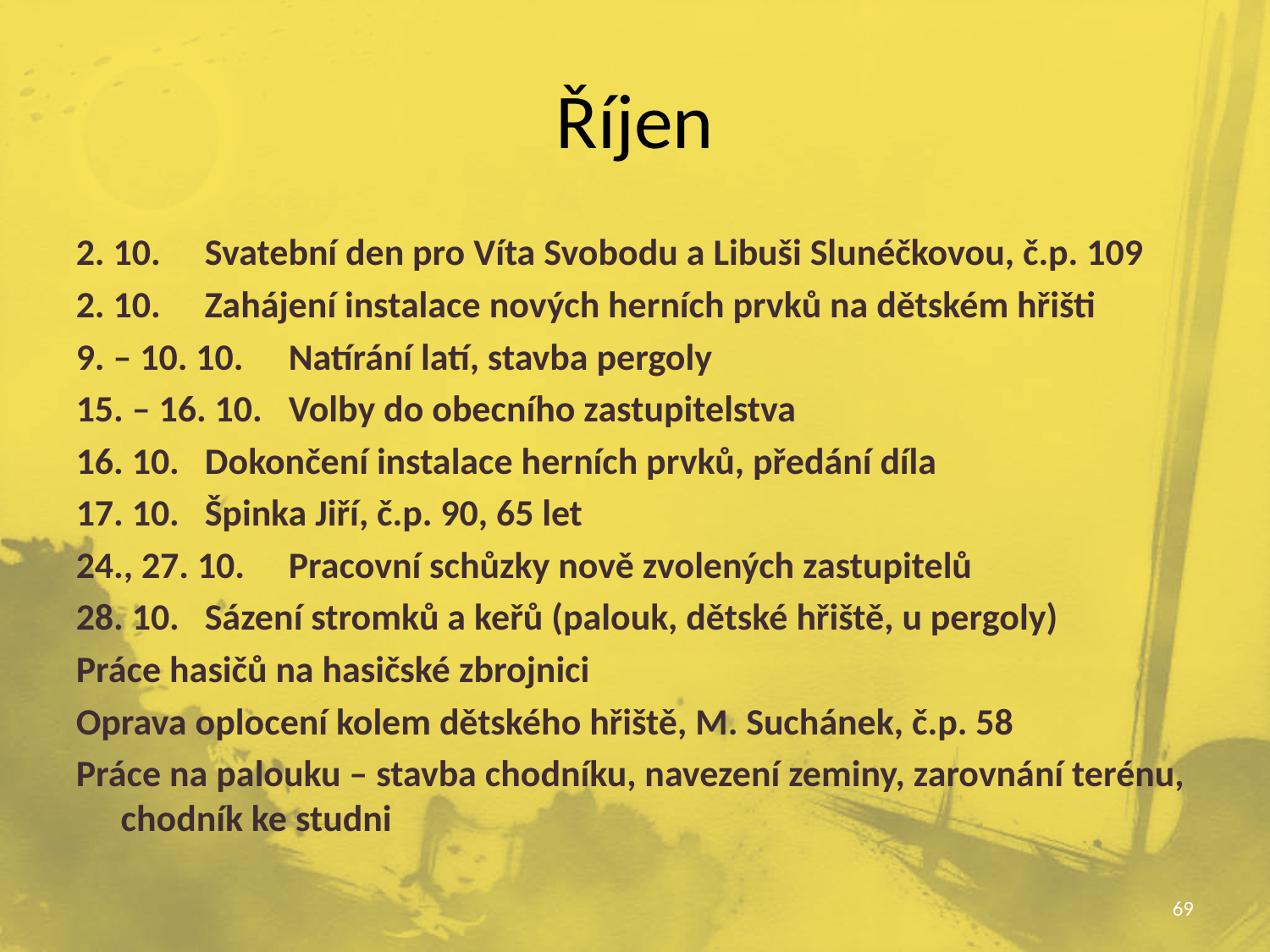

# Říjen
2. 10.	Svatební den pro Víta Svobodu a Libuši Slunéčkovou, č.p. 109
2. 10.	Zahájení instalace nových herních prvků na dětském hřišti
9. – 10. 10. 	Natírání latí, stavba pergoly
15. – 16. 10. 	Volby do obecního zastupitelstva
16. 10.	Dokončení instalace herních prvků, předání díla
17. 10.	Špinka Jiří, č.p. 90, 65 let
24., 27. 10. 	Pracovní schůzky nově zvolených zastupitelů
28. 10.	Sázení stromků a keřů (palouk, dětské hřiště, u pergoly)
Práce hasičů na hasičské zbrojnici
Oprava oplocení kolem dětského hřiště, M. Suchánek, č.p. 58
Práce na palouku – stavba chodníku, navezení zeminy, zarovnání terénu, chodník ke studni

69